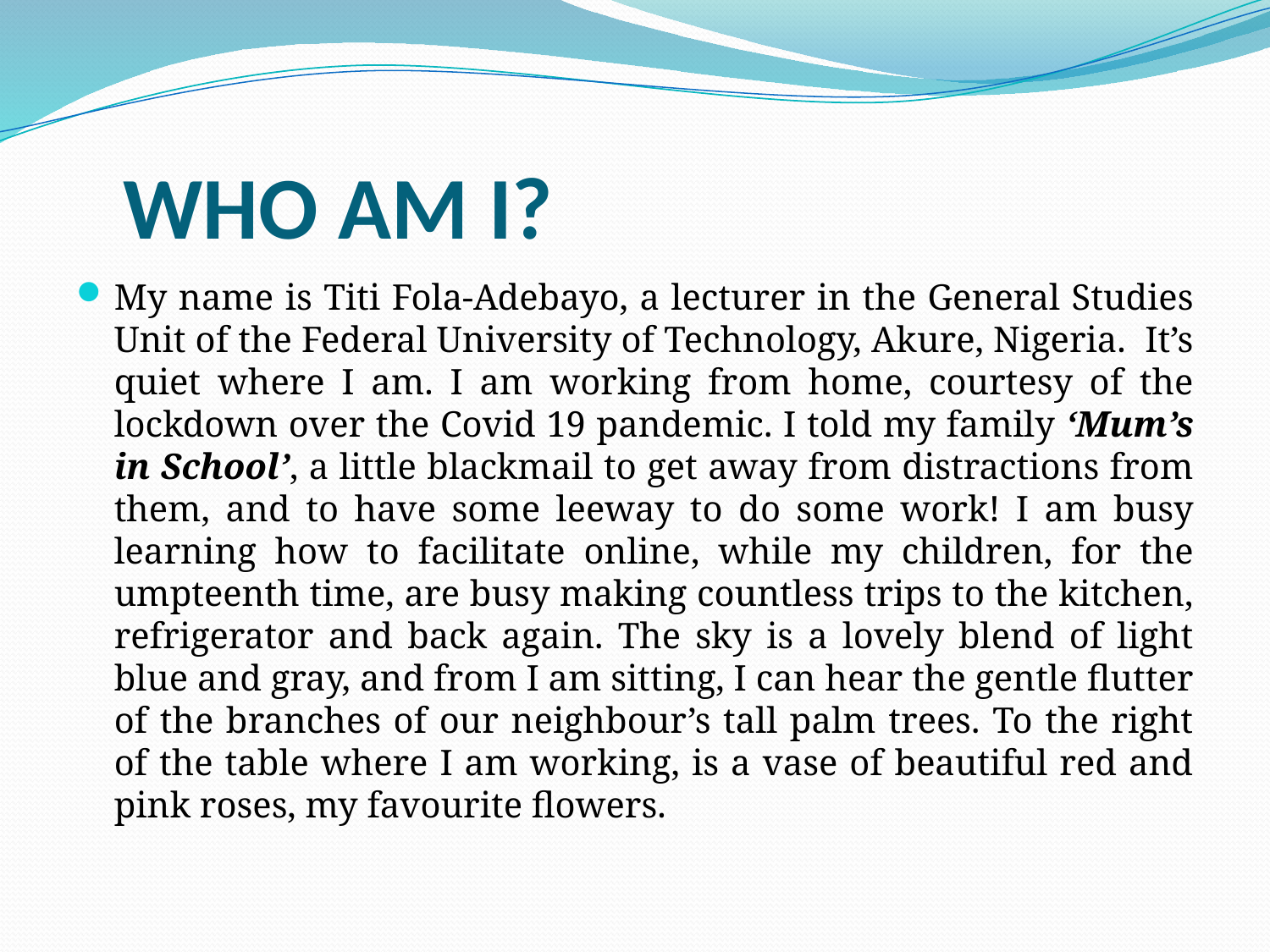

# WHO AM I?
My name is Titi Fola-Adebayo, a lecturer in the General Studies Unit of the Federal University of Technology, Akure, Nigeria.  It’s quiet where I am. I am working from home, courtesy of the lockdown over the Covid 19 pandemic. I told my family ‘Mum’s in School’, a little blackmail to get away from distractions from them, and to have some leeway to do some work! I am busy learning how to facilitate online, while my children, for the umpteenth time, are busy making countless trips to the kitchen, refrigerator and back again. The sky is a lovely blend of light blue and gray, and from I am sitting, I can hear the gentle flutter of the branches of our neighbour’s tall palm trees. To the right of the table where I am working, is a vase of beautiful red and pink roses, my favourite flowers.